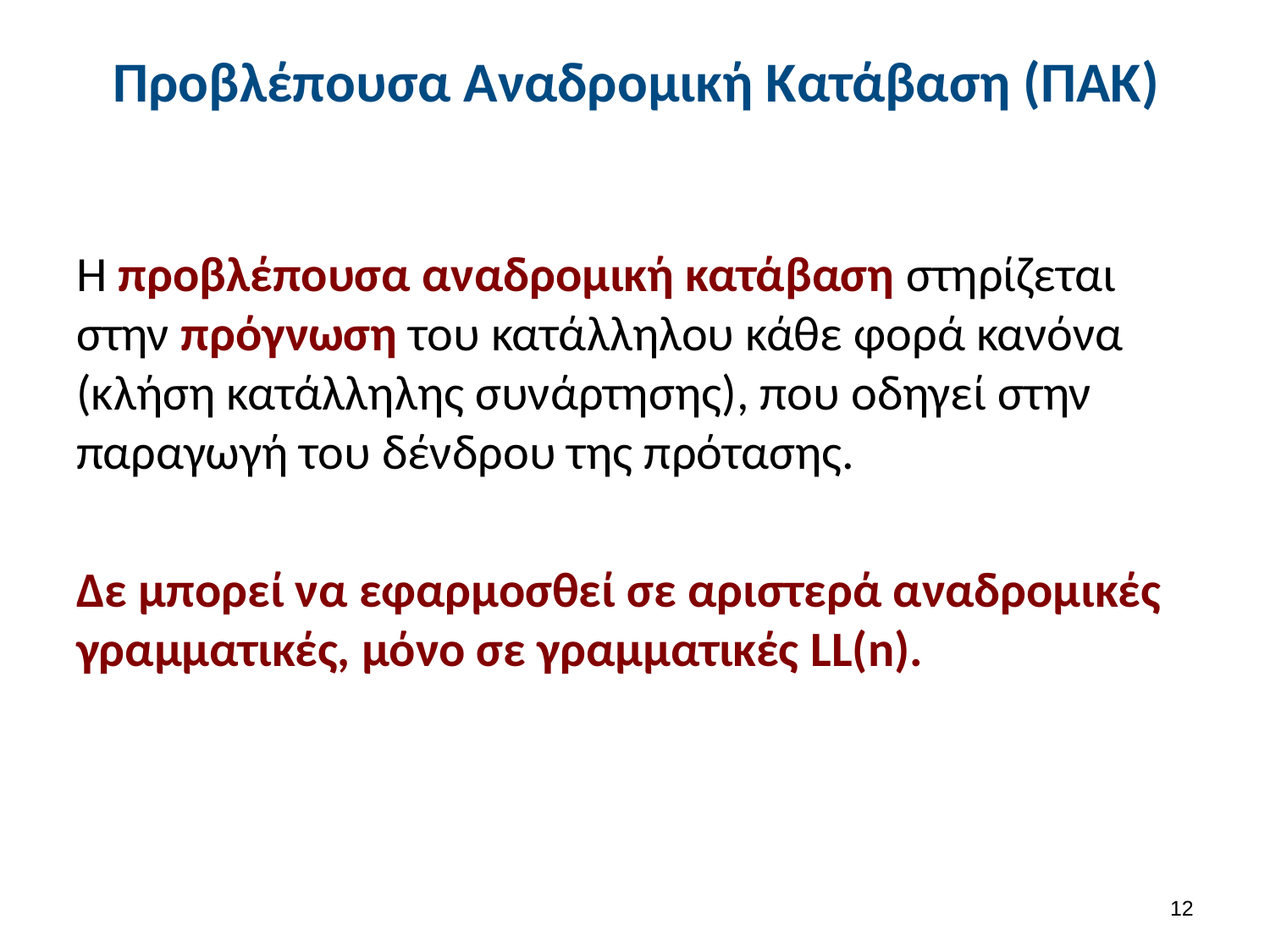

# Προβλέπουσα Αναδρομική Κατάβαση (ΠΑΚ)
Η προβλέπουσα αναδρομική κατάβαση στηρίζεται στην πρόγνωση του κατάλληλου κάθε φορά κανόνα (κλήση κατάλληλης συνάρτησης), που οδηγεί στην παραγωγή του δένδρου της πρότασης.

Δε μπορεί να εφαρμοσθεί σε αριστερά αναδρομικές γραμματικές, μόνο σε γραμματικές LL(n).

12